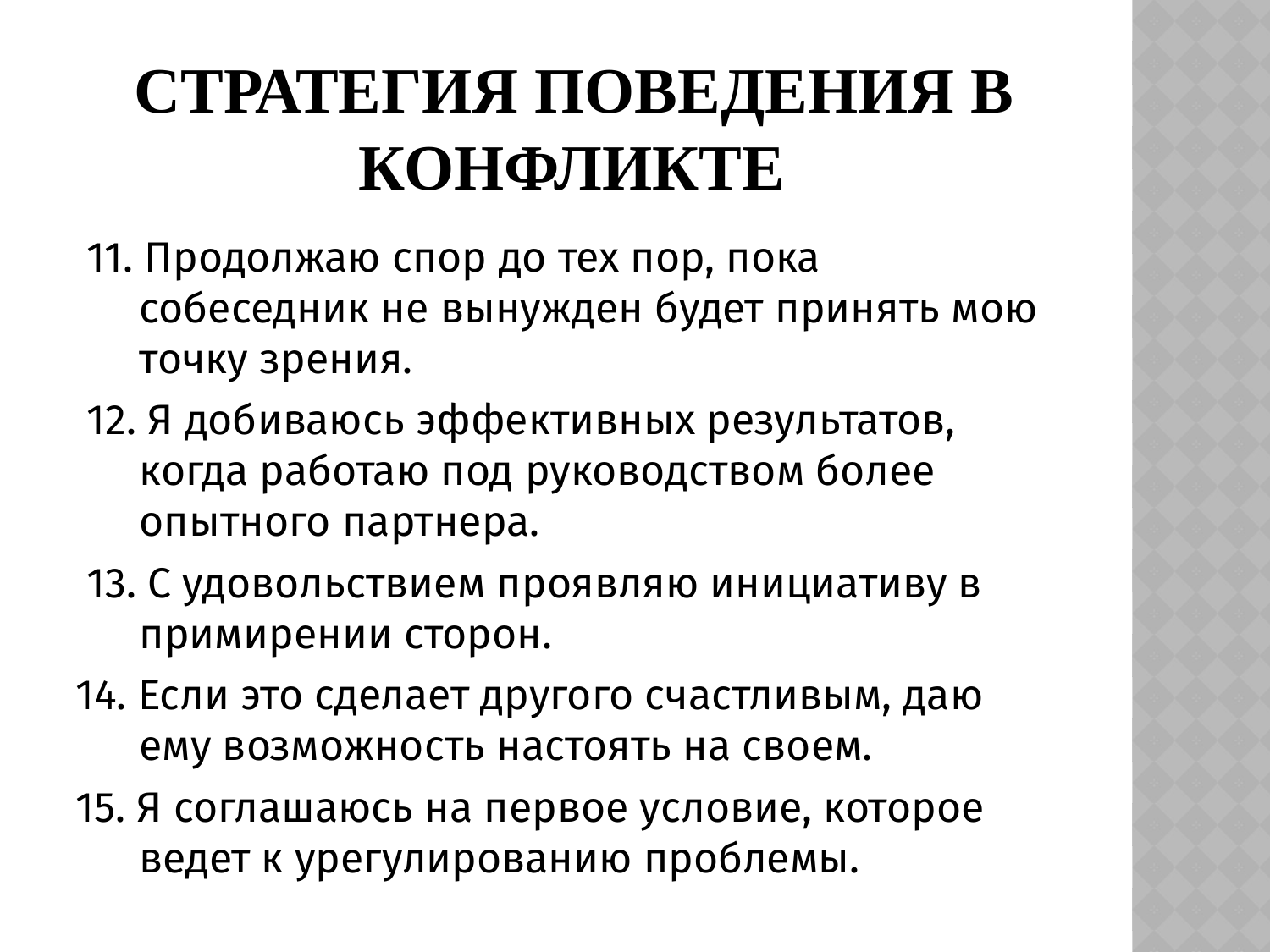

# СТРАТЕГИЯ ПОВЕДЕНИЯ В КОНФЛИКТЕ
 11. Продолжаю спор до тех пор, пока собеседник не вынужден будет принять мою точку зрения.
 12. Я добиваюсь эффективных результатов, когда работаю под руководством более опытного партнера.
 13. С удовольствием проявляю инициативу в примирении сторон.
14. Если это сделает другого счастливым, даю ему возможность настоять на своем.
15. Я соглашаюсь на первое условие, которое ведет к урегулированию проблемы.